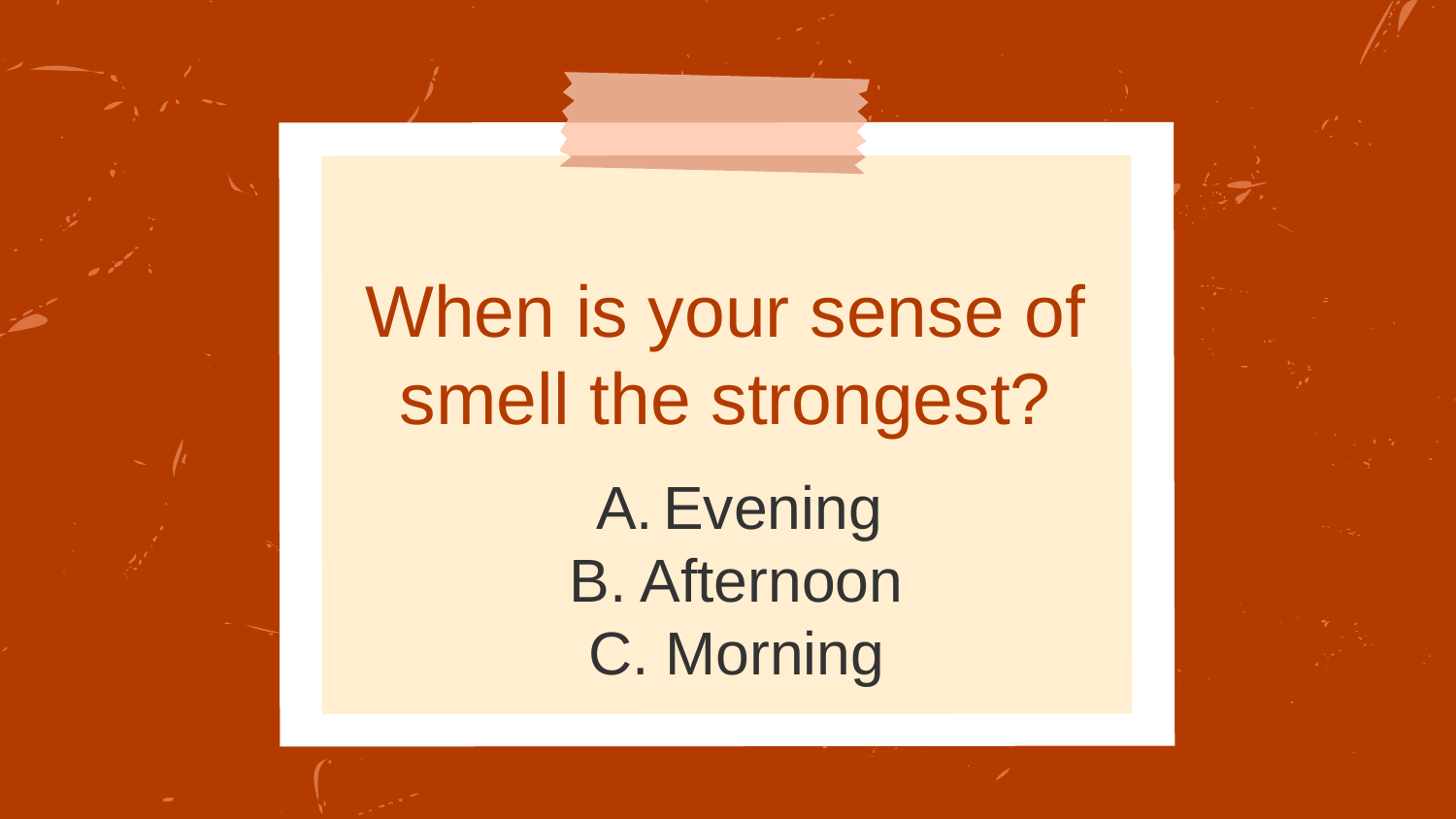

# When is your sense of smell the strongest?
Evening
B. Afternoon
C. Morning